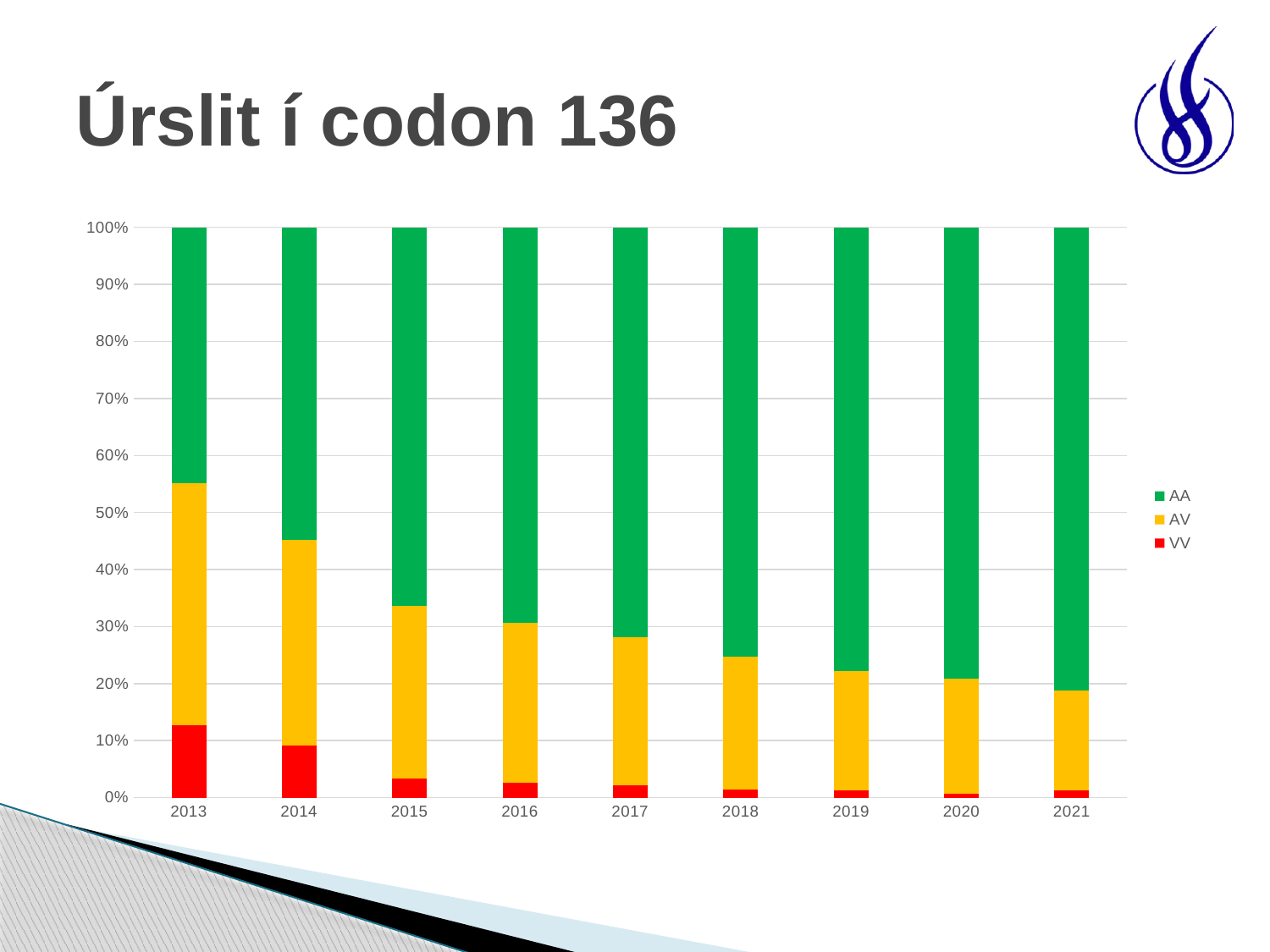

# Úrslit í codon 136

### Chart

| Category | VV | AV | AA |
|---|---|---|---|
| 2013 | 137.0 | 454.0 | 481.0 |
| 2014 | 100.0 | 392.0 | 596.0 |
| 2015 | 73.0 | 658.0 | 1445.0 |
| 2016 | 36.0 | 375.0 | 928.0 |
| 2017 | 41.0 | 477.0 | 1322.0 |
| 2018 | 25.0 | 395.0 | 1281.0 |
| 2019 | 21.0 | 345.0 | 1283.0 |
| 2020 | 11.0 | 314.0 | 1232.0 |
| 2021 | 11.0 | 158.0 | 730.0 |